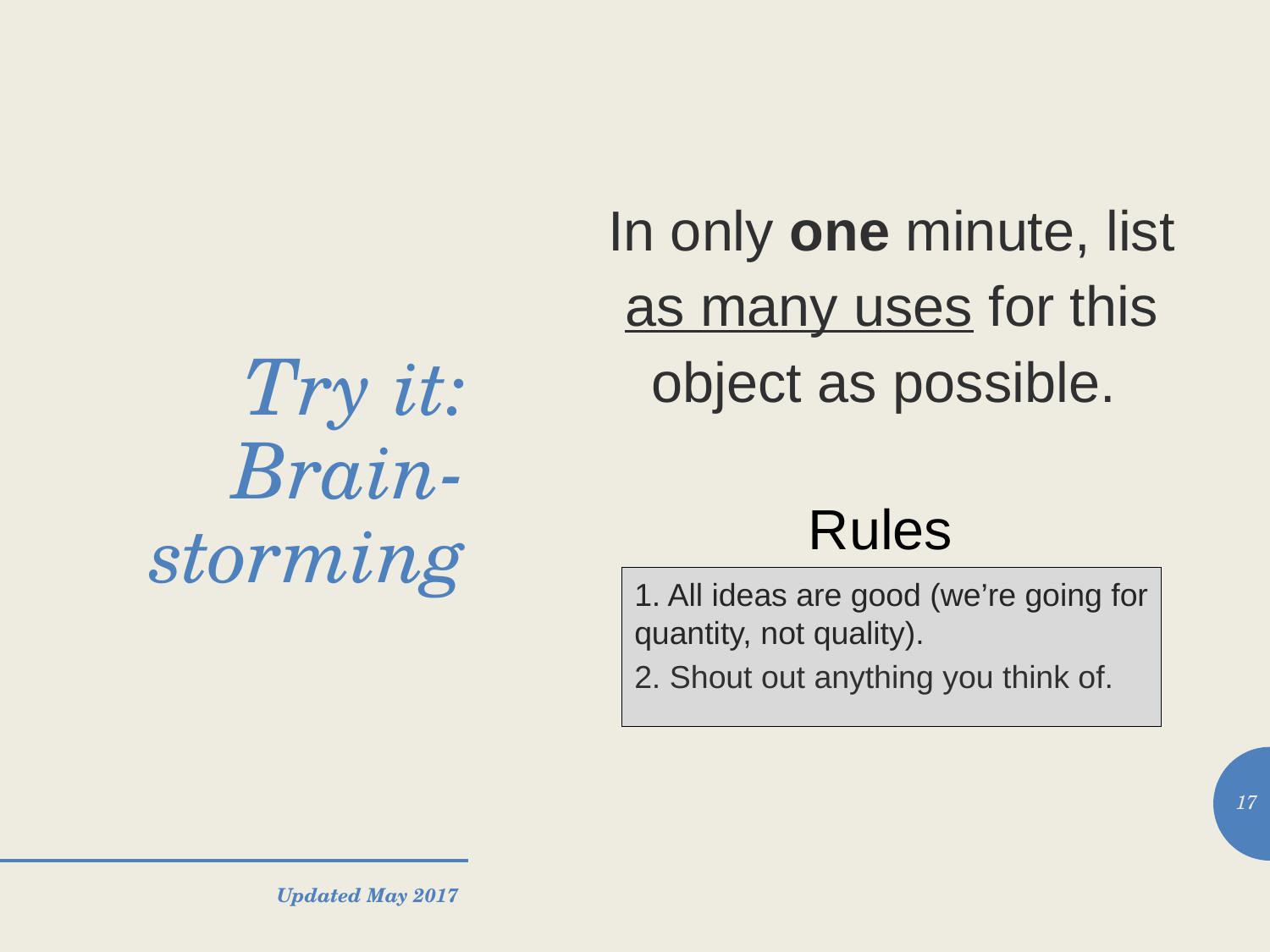

In only one minute, list as many uses for this object as possible.
# Try it: Brain-storming
Rules
1. All ideas are good (we’re going for quantity, not quality).
2. Shout out anything you think of.

17
Updated May 2017